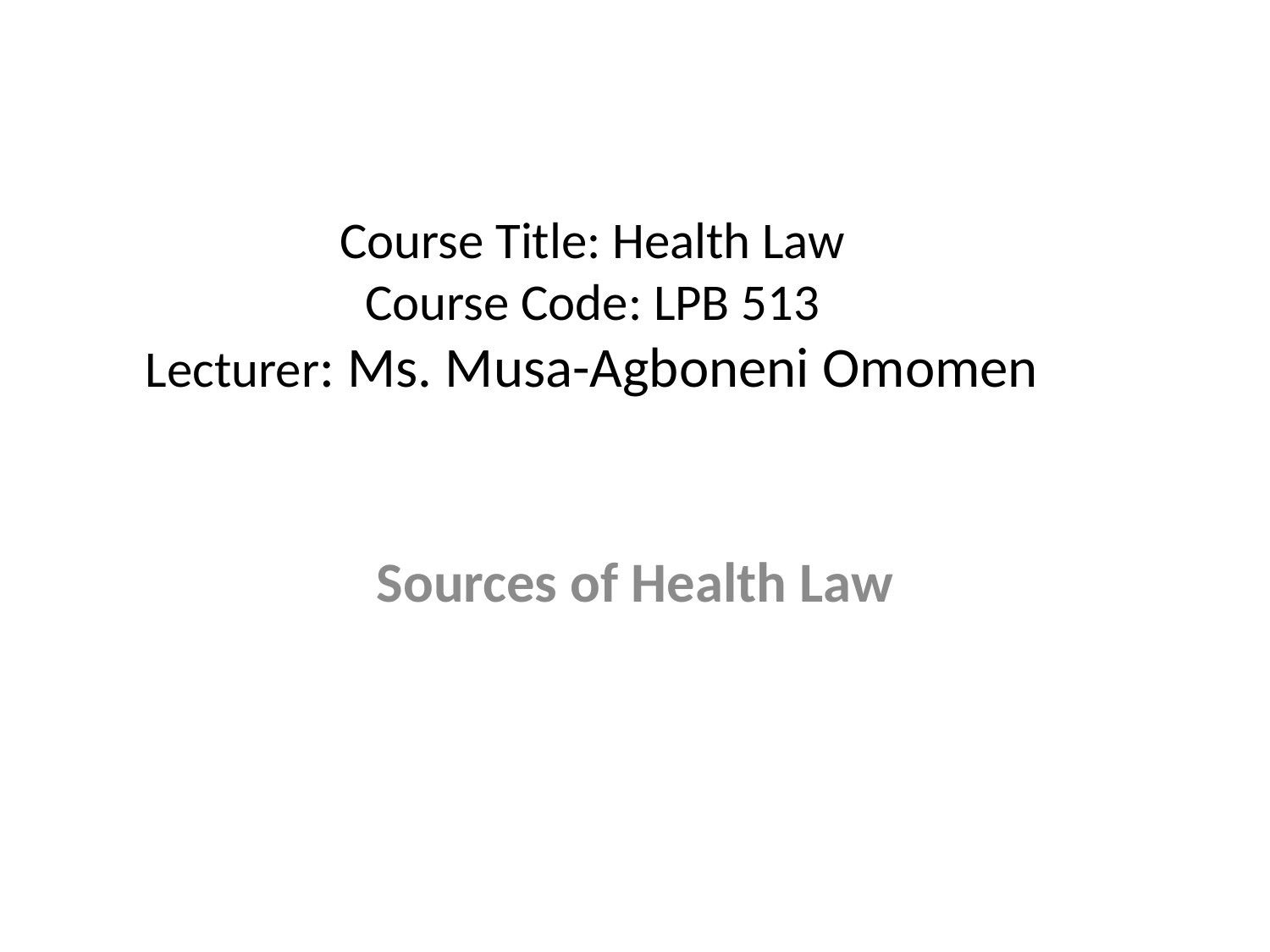

# Course Title: Health Law Course Code: LPB 513 Lecturer: Ms. Musa-Agboneni Omomen
Sources of Health Law